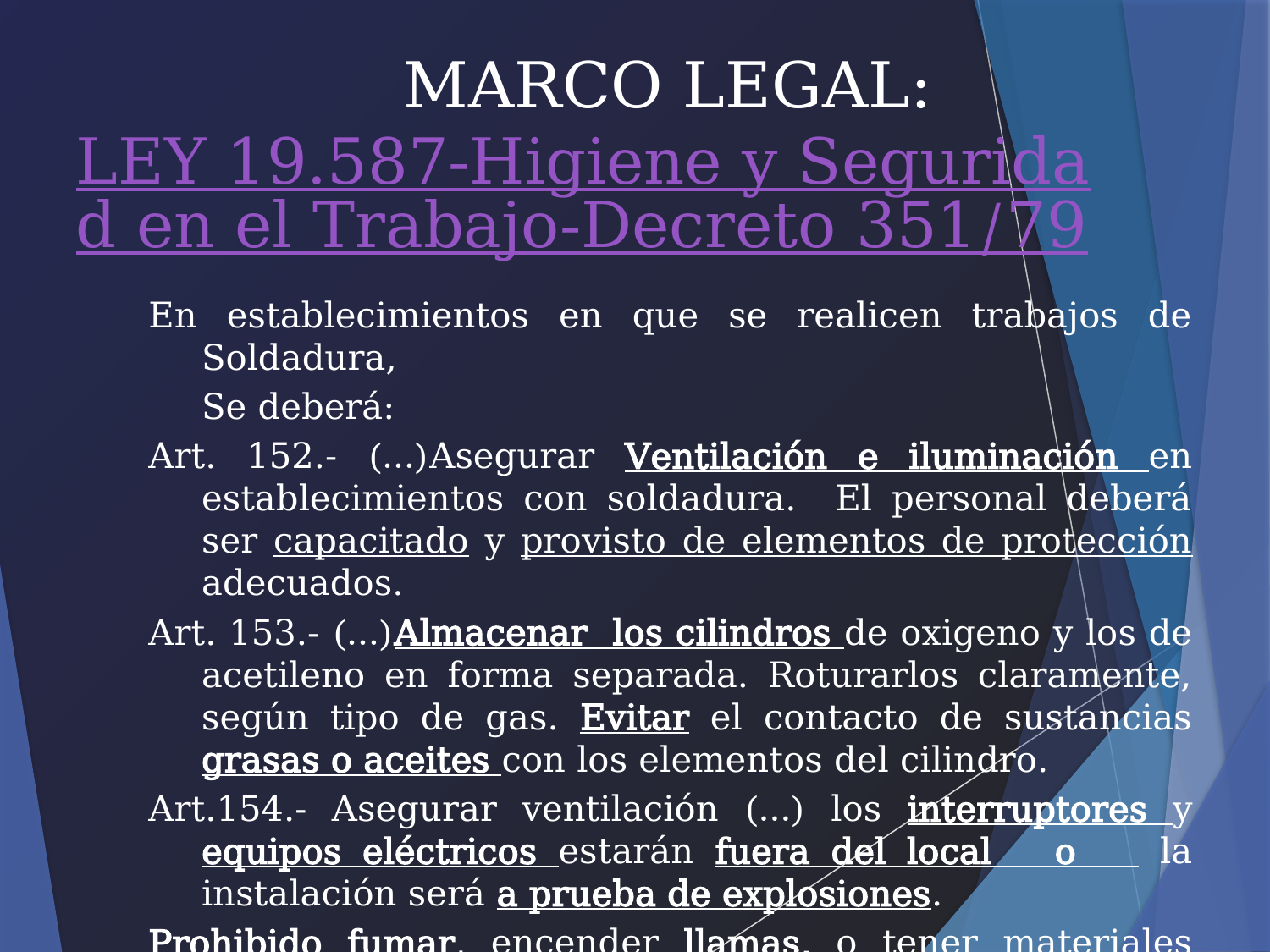

MARCO LEGAL:
LEY 19.587-Higiene y Seguridad en el Trabajo-Decreto 351/79
En establecimientos en que se realicen trabajos de Soldadura,
	Se deberá:
Art. 152.- (…)Asegurar Ventilación e iluminación en establecimientos con soldadura.  El personal deberá ser capacitado y provisto de elementos de protección adecuados.
Art. 153.- (…)Almacenar  los cilindros de oxigeno y los de acetileno en forma separada. Roturarlos claramente, según tipo de gas. Evitar el contacto de sustancias grasas o aceites con los elementos del cilindro.
Art.154.- Asegurar ventilación (…) los interruptores y equipos eléctricos estarán fuera del local   o    la instalación será a prueba de explosiones.
Prohibido fumar, encender llamas, o tener materiales inflamables. Inspeccionar regularmente válvulas, sopletes.